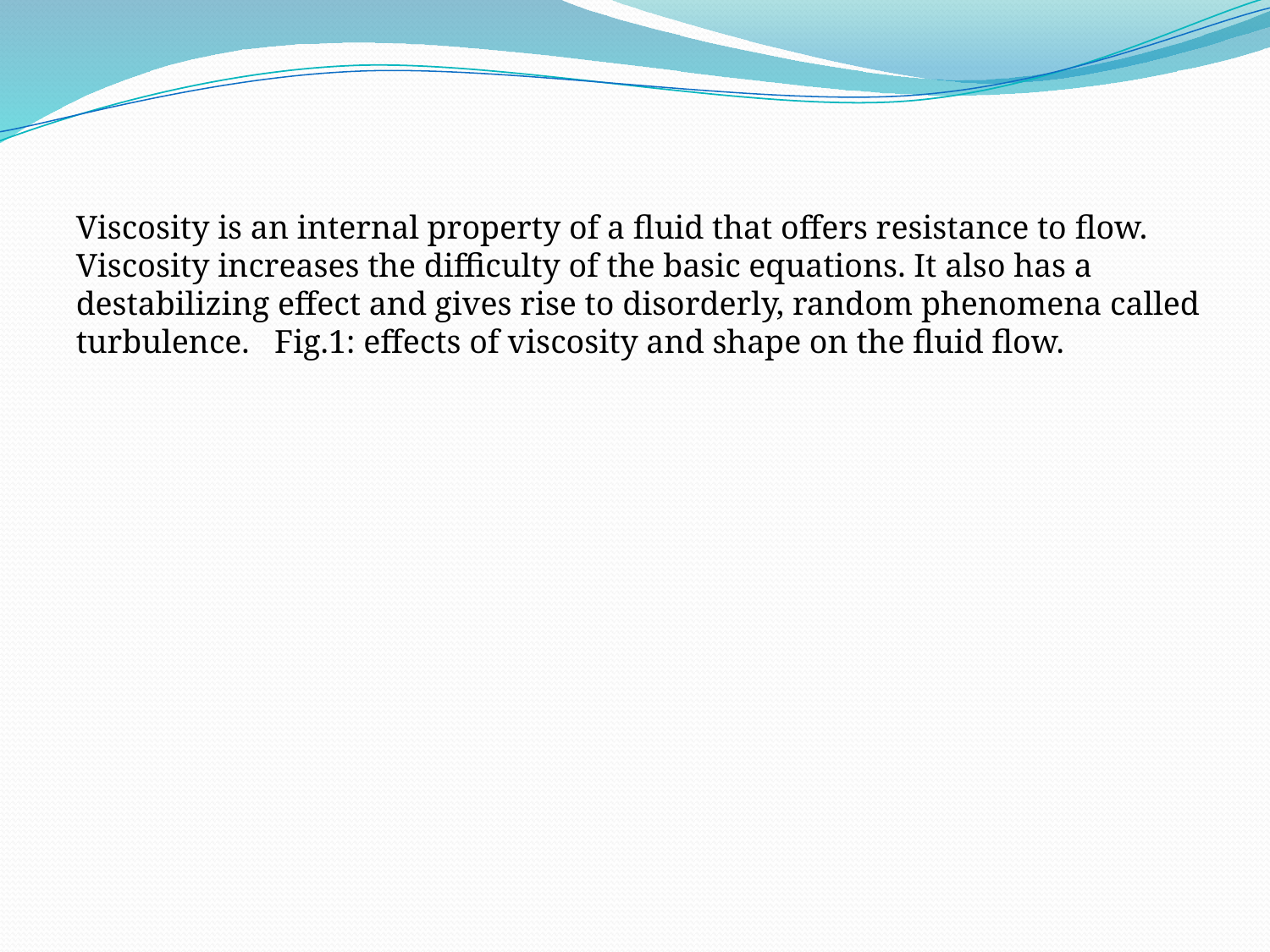

Viscosity is an internal property of a fluid that offers resistance to flow. Viscosity increases the difficulty of the basic equations. It also has a destabilizing effect and gives rise to disorderly, random phenomena called turbulence.   Fig.1: effects of viscosity and shape on the fluid flow.